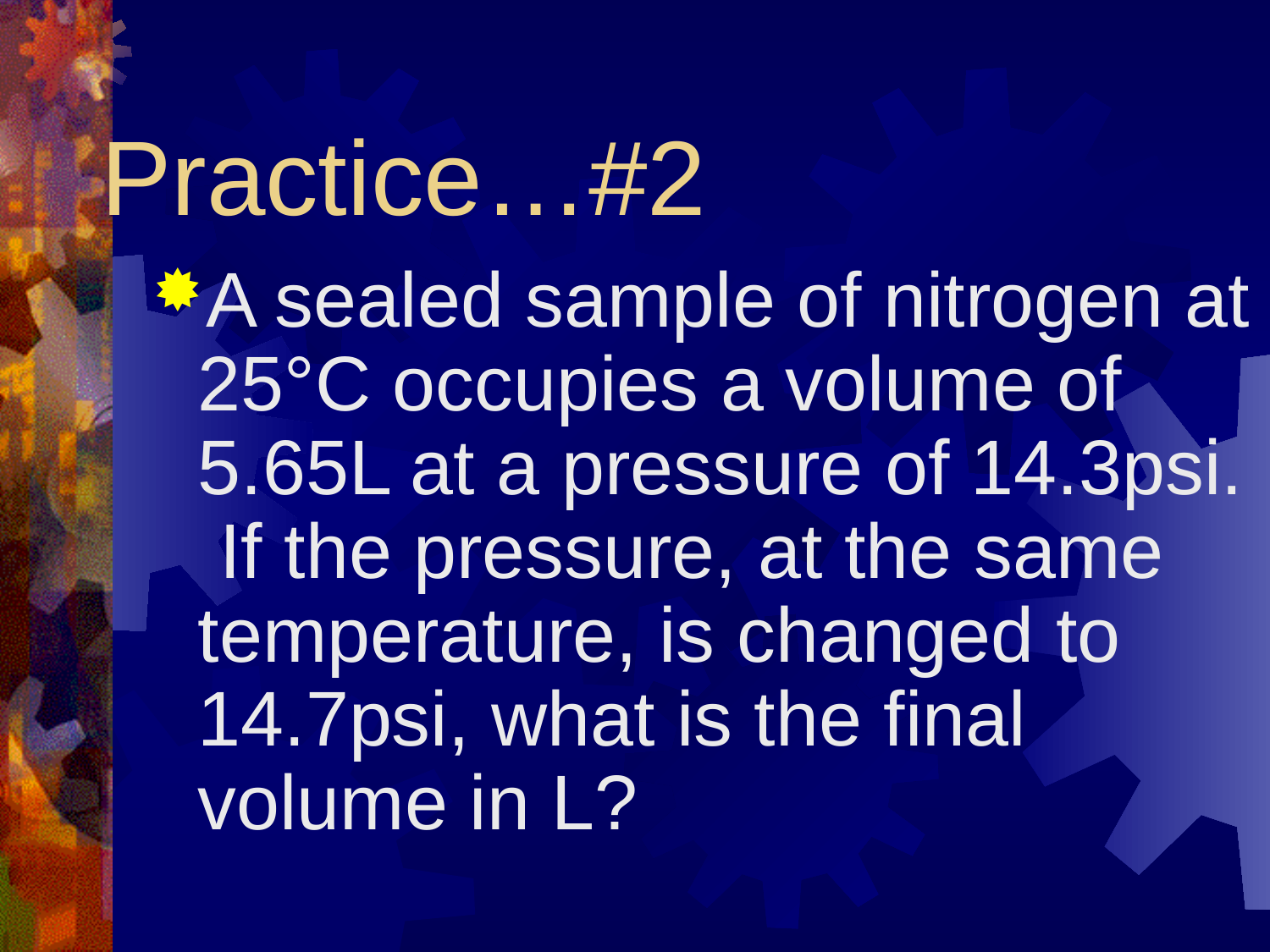

# Practice…#2
A sealed sample of nitrogen at 25°C occupies a volume of 5.65L at a pressure of 14.3psi.  If the pressure, at the same temperature, is changed to 14.7psi, what is the final volume in L?